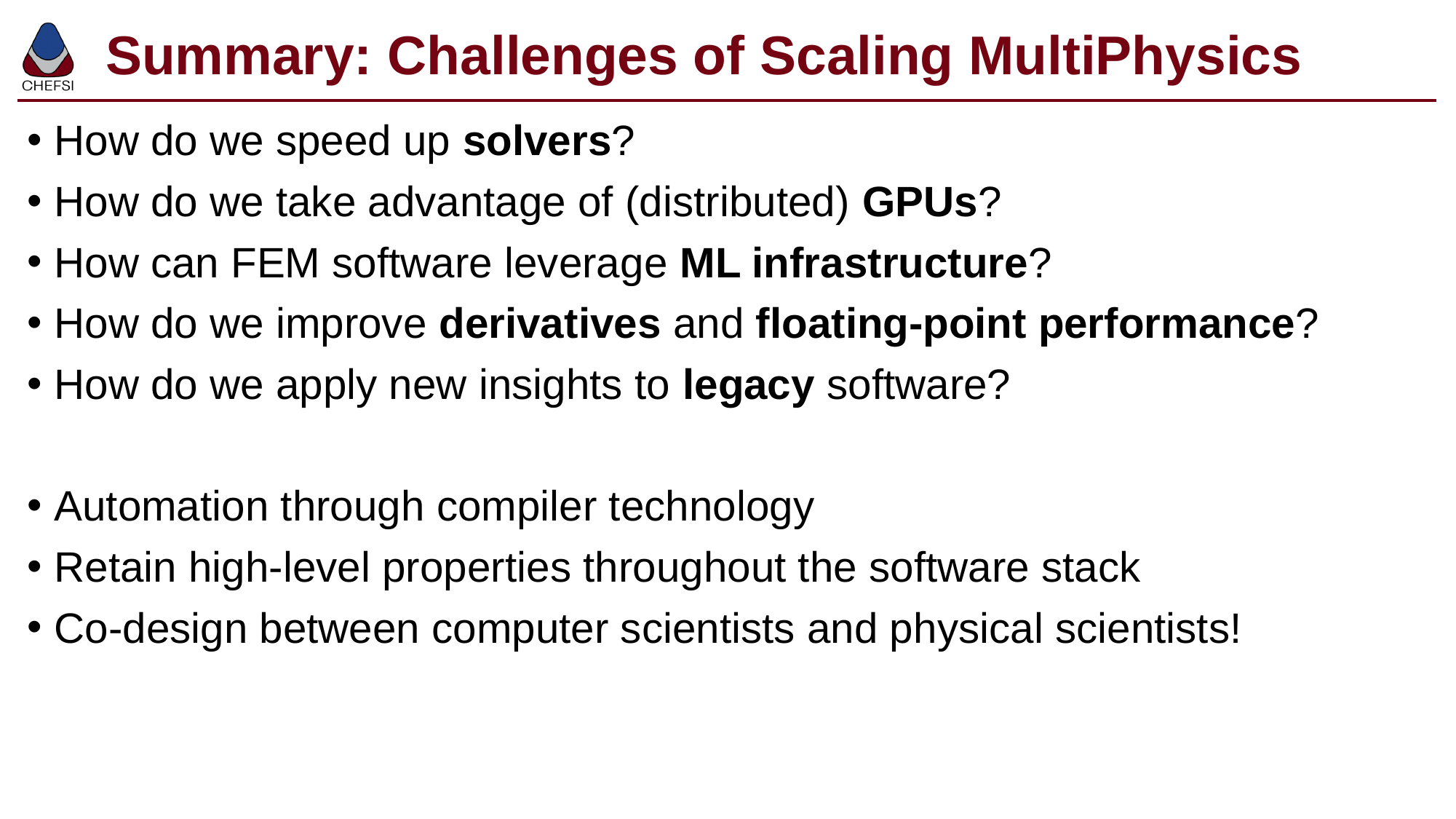

# Summary: Challenges of Scaling MultiPhysics
How do we speed up solvers?
How do we take advantage of (distributed) GPUs?
How can FEM software leverage ML infrastructure?
How do we improve derivatives and floating-point performance?
How do we apply new insights to legacy software?

Automation through compiler technology
Retain high-level properties throughout the software stack
Co-design between computer scientists and physical scientists!